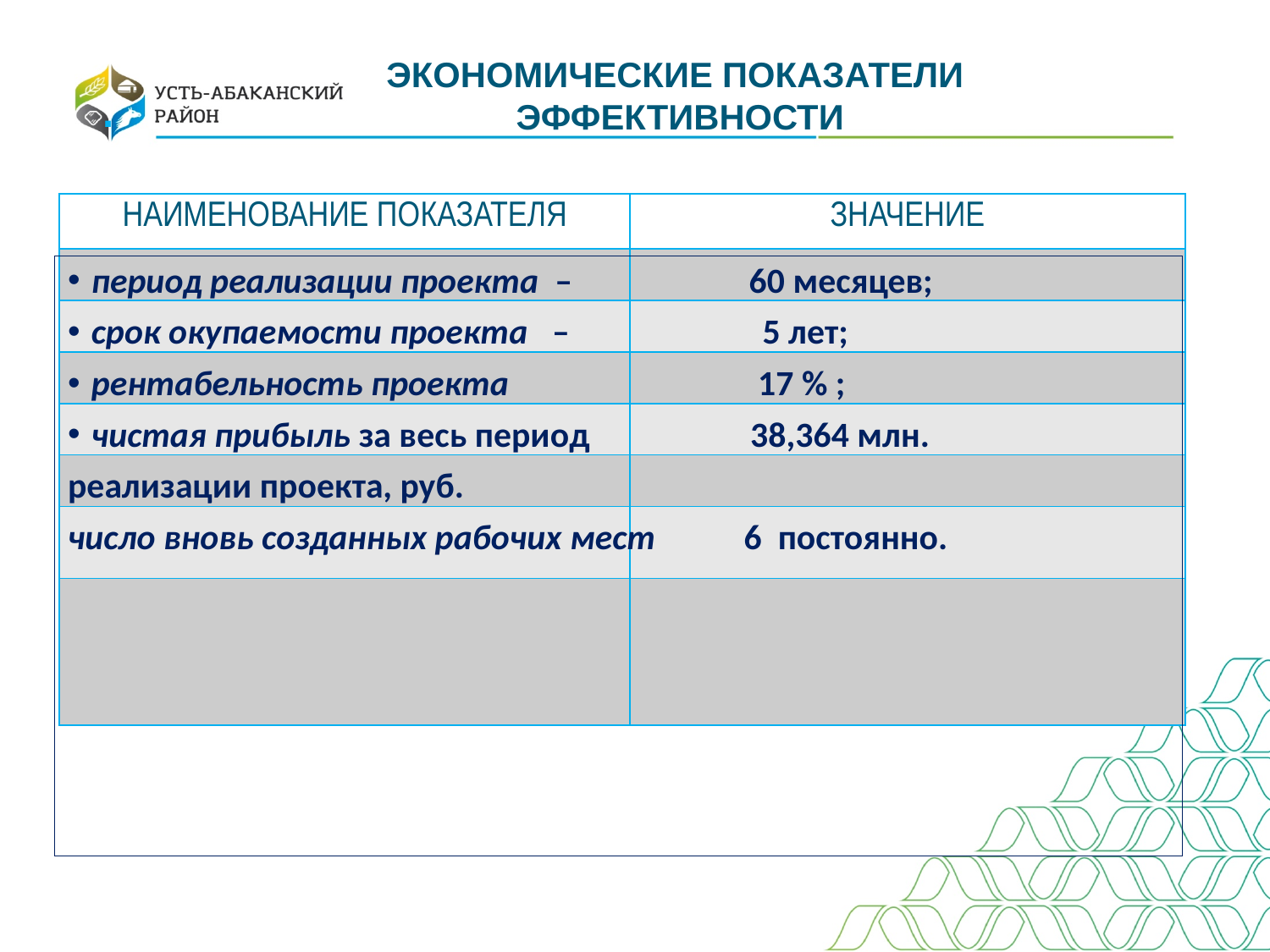

ЭКОНОМИЧЕСКИЕ ПОКАЗАТЕЛИ
ЭФФЕКТИВНОСТИ
# .
| НАИМЕНОВАНИЕ ПОКАЗАТЕЛЯ | ЗНАЧЕНИЕ |
| --- | --- |
|  |  |
|  |  |
|  |  |
|  |  |
|  |  |
|  |  |
|  |  |
период реализации проекта  –                      60 месяцев;
срок окупаемости проекта   –                        5 лет;
рентабельность проекта                               17 % ;
чистая прибыль за весь период                    38,364 млн.
реализации проекта, руб.
число вновь созданных рабочих мест           6  постоянно.